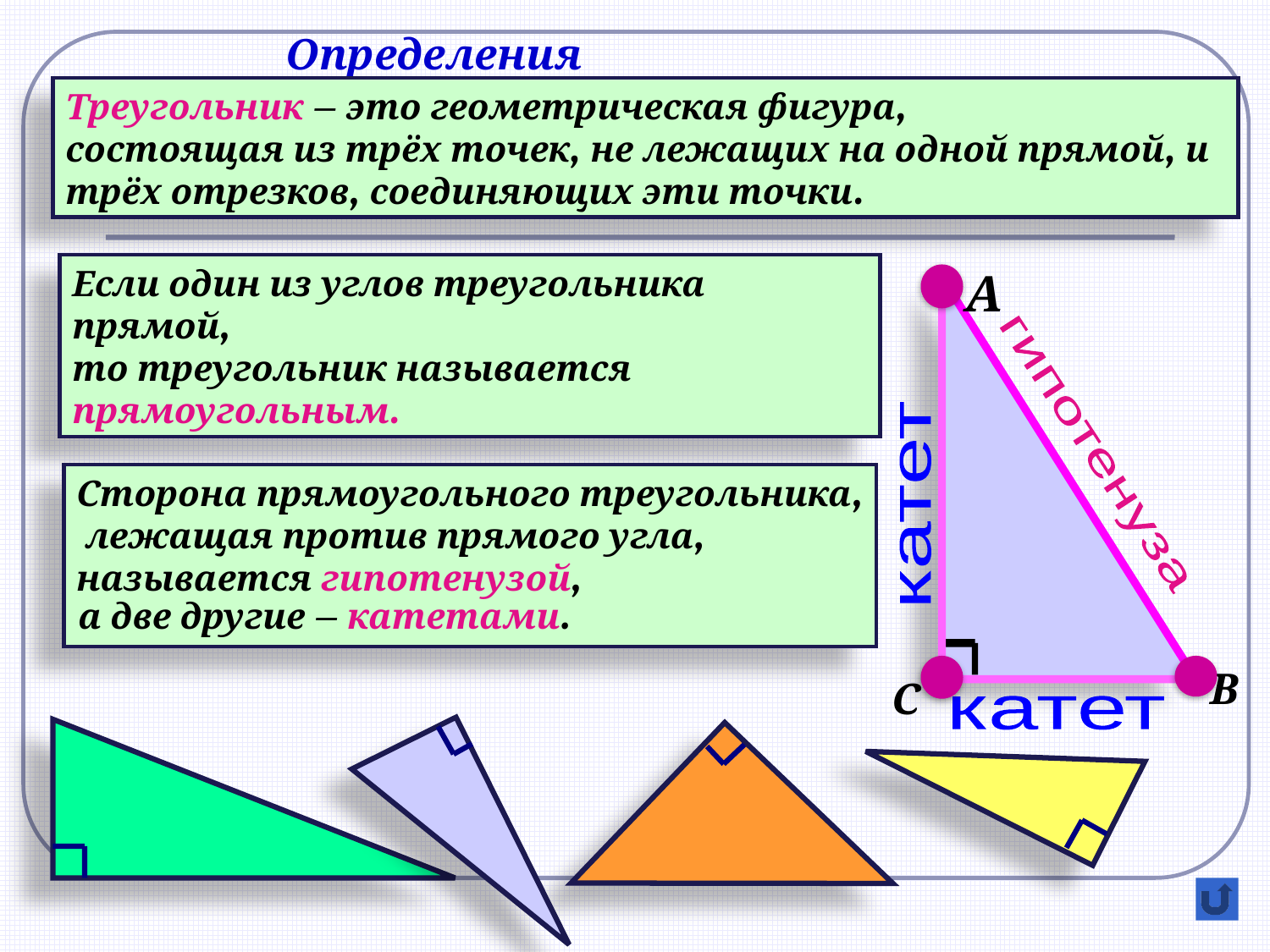

Определения
Треугольник – это геометрическая фигура,
состоящая из трёх точек, не лежащих на одной прямой, и трёх отрезков, соединяющих эти точки.
Если один из углов треугольника прямой,
то треугольник называется
прямоугольным.
А

гипотенуза
Сторона прямоугольного треугольника,
 лежащая против прямого угла,
называется гипотенузой,

катет
а две другие – катетами.

В

С

катет